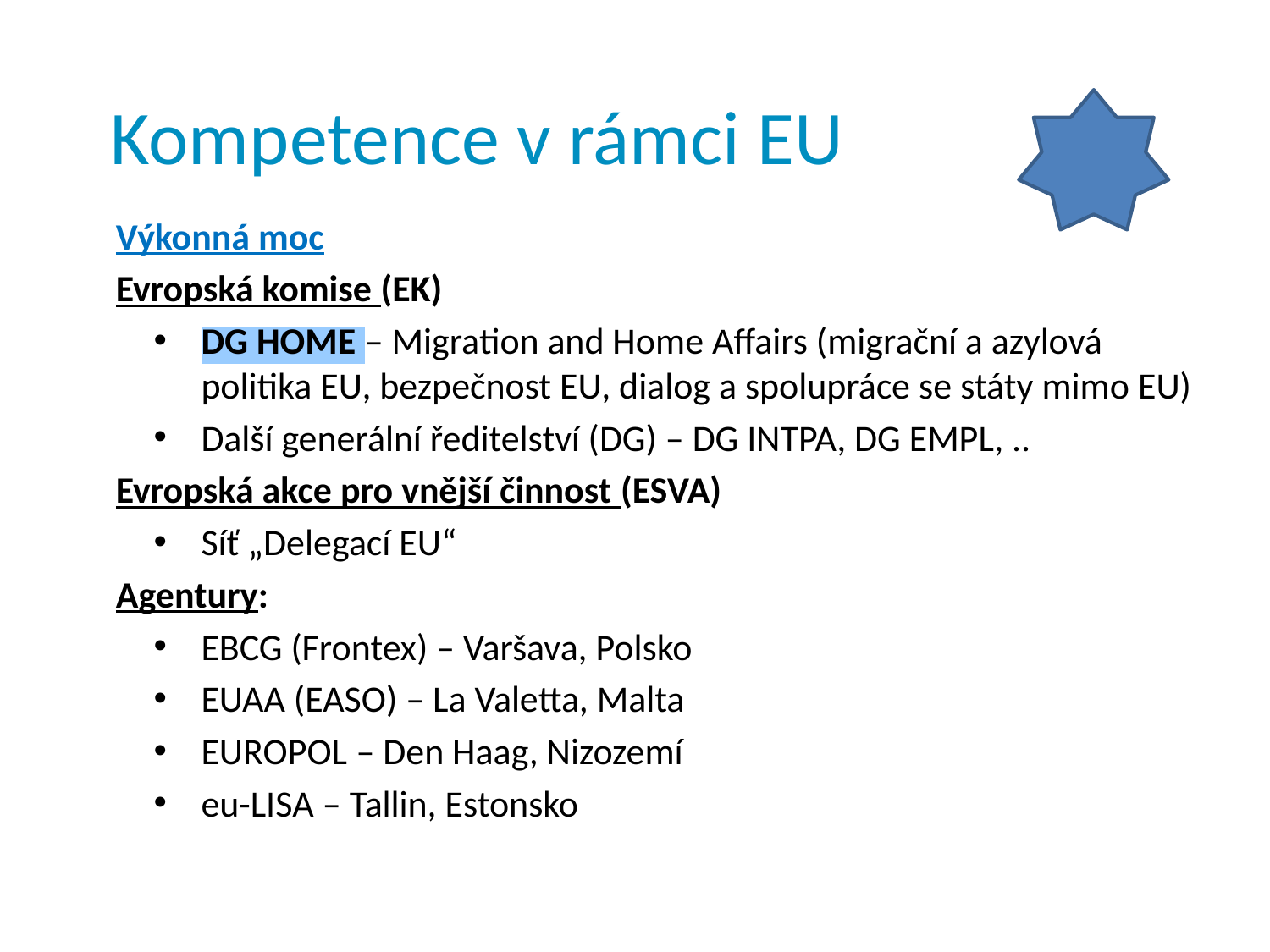

# Kompetence v rámci EU

Výkonná moc
Evropská komise (EK)
	DG HOME – Migration and Home Affairs (migrační a azylová politika EU, bezpečnost EU, dialog a spolupráce se státy mimo EU)
Další generální ředitelství (DG) – DG INTPA, DG EMPL, ..
Evropská akce pro vnější činnost (ESVA)
Síť „Delegací EU“
Agentury:
EBCG (Frontex) – Varšava, Polsko
EUAA (EASO) – La Valetta, Malta
EUROPOL – Den Haag, Nizozemí
eu-LISA – Tallin, Estonsko